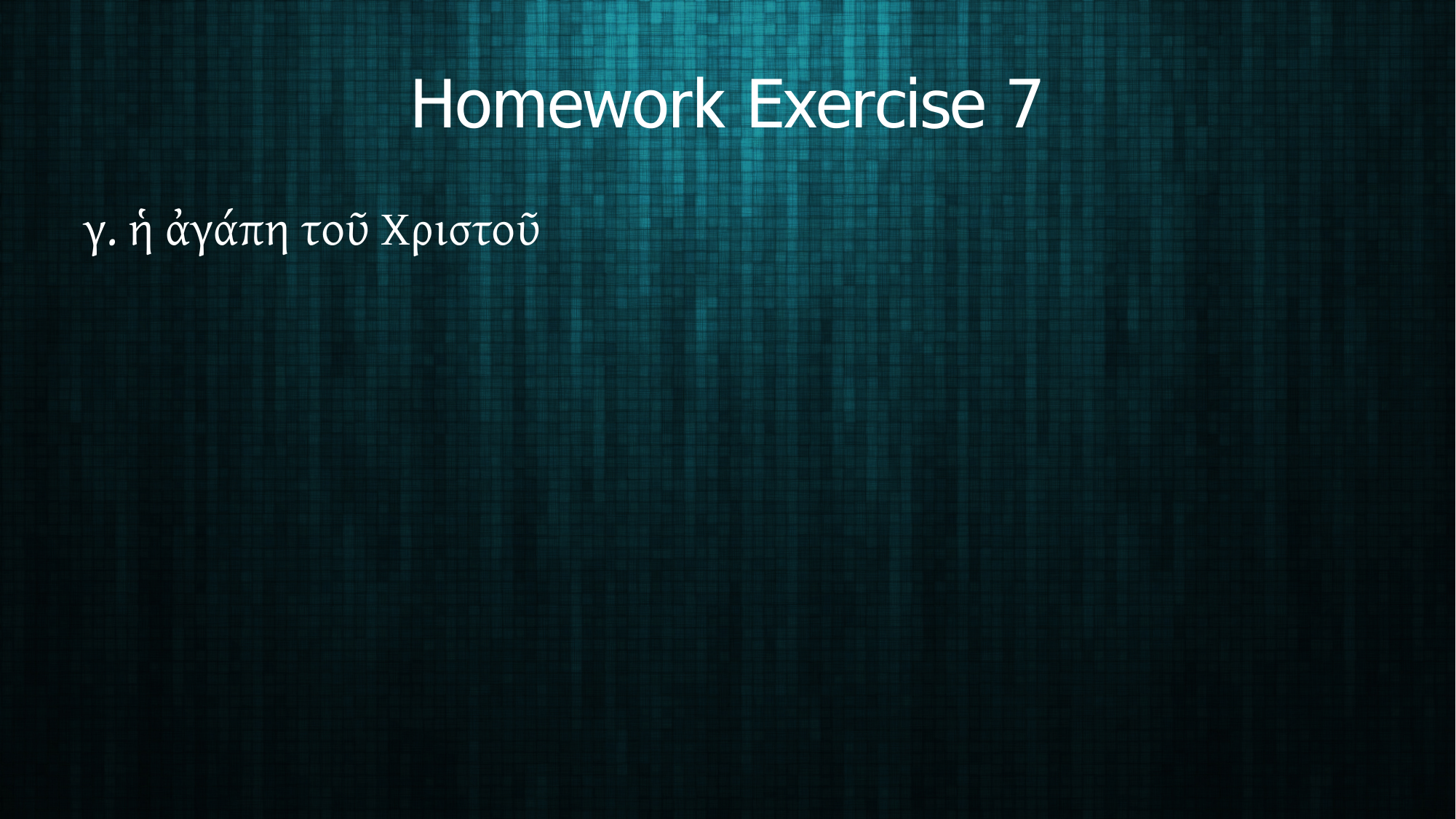

# Homework Exercise 7
γ. ἡ ἀγάπη τοῦ Χριστοῦ